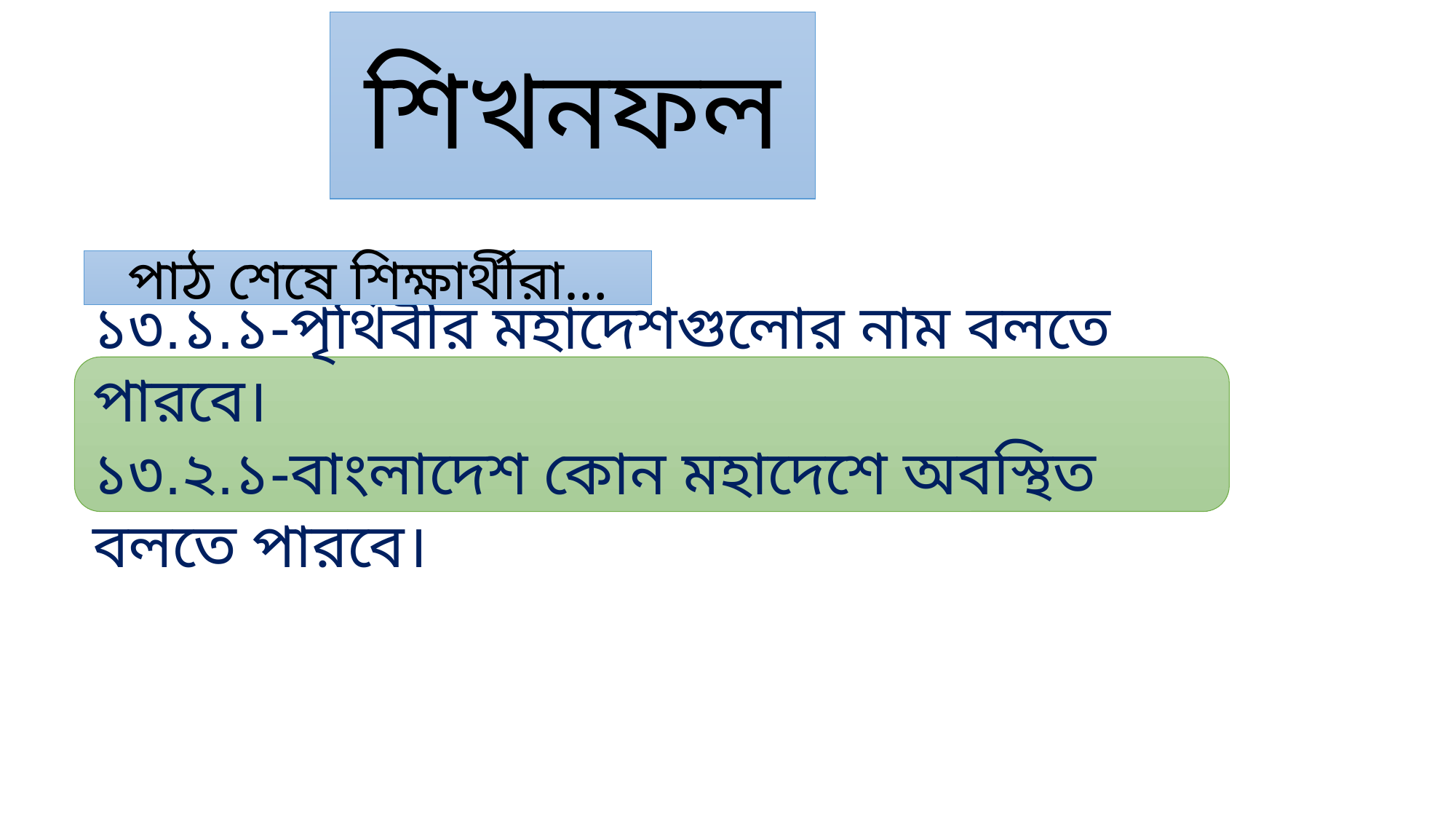

শিখনফল
পাঠ শেষে শিক্ষার্থীরা…
১৩.১.১-পৃথিবীর মহাদেশগুলোর নাম বলতে পারবে।
১৩.২.১-বাংলাদেশ কোন মহাদেশে অবস্থিত বলতে পারবে।